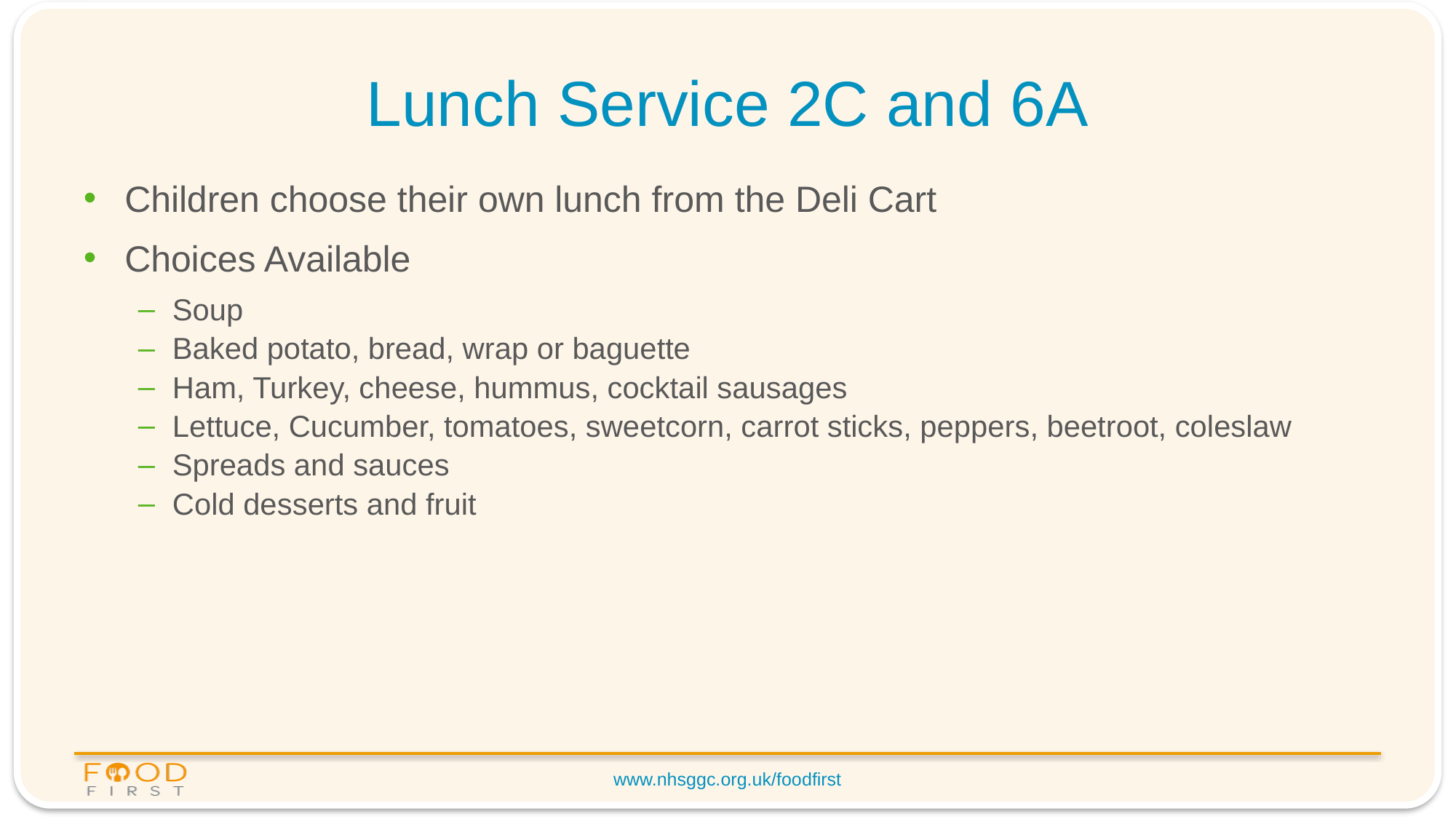

# Lunch Service 2C and 6A
Children choose their own lunch from the Deli Cart
Choices Available
Soup
Baked potato, bread, wrap or baguette
Ham, Turkey, cheese, hummus, cocktail sausages
Lettuce, Cucumber, tomatoes, sweetcorn, carrot sticks, peppers, beetroot, coleslaw
Spreads and sauces
Cold desserts and fruit